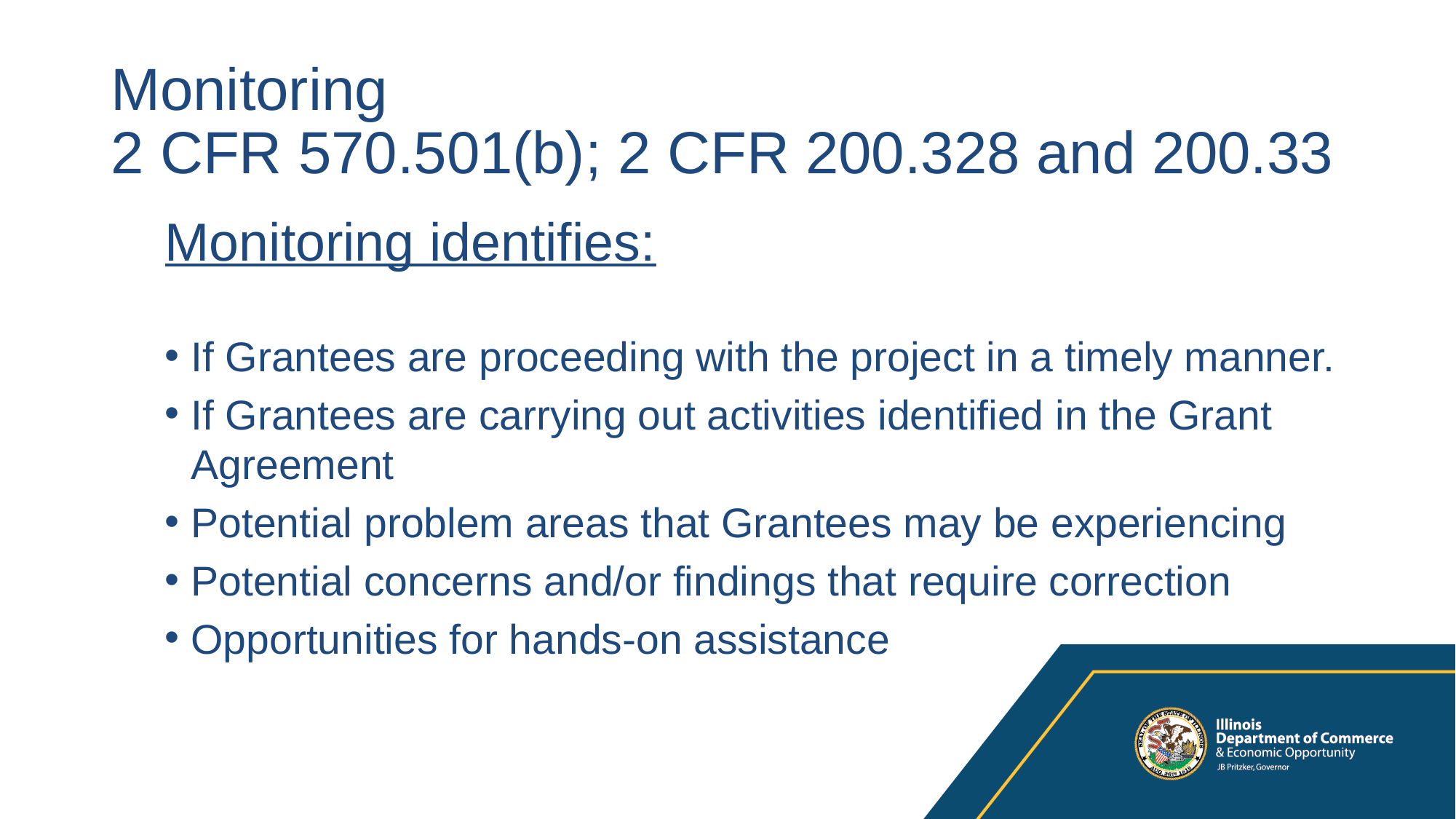

# Monitoring 2 CFR 570.501(b); 2 CFR 200.328 and 200.33
Monitoring identifies:

If Grantees are proceeding with the project in a timely manner.
If Grantees are carrying out activities identified in the Grant Agreement
Potential problem areas that Grantees may be experiencing
Potential concerns and/or findings that require correction
Opportunities for hands-on assistance